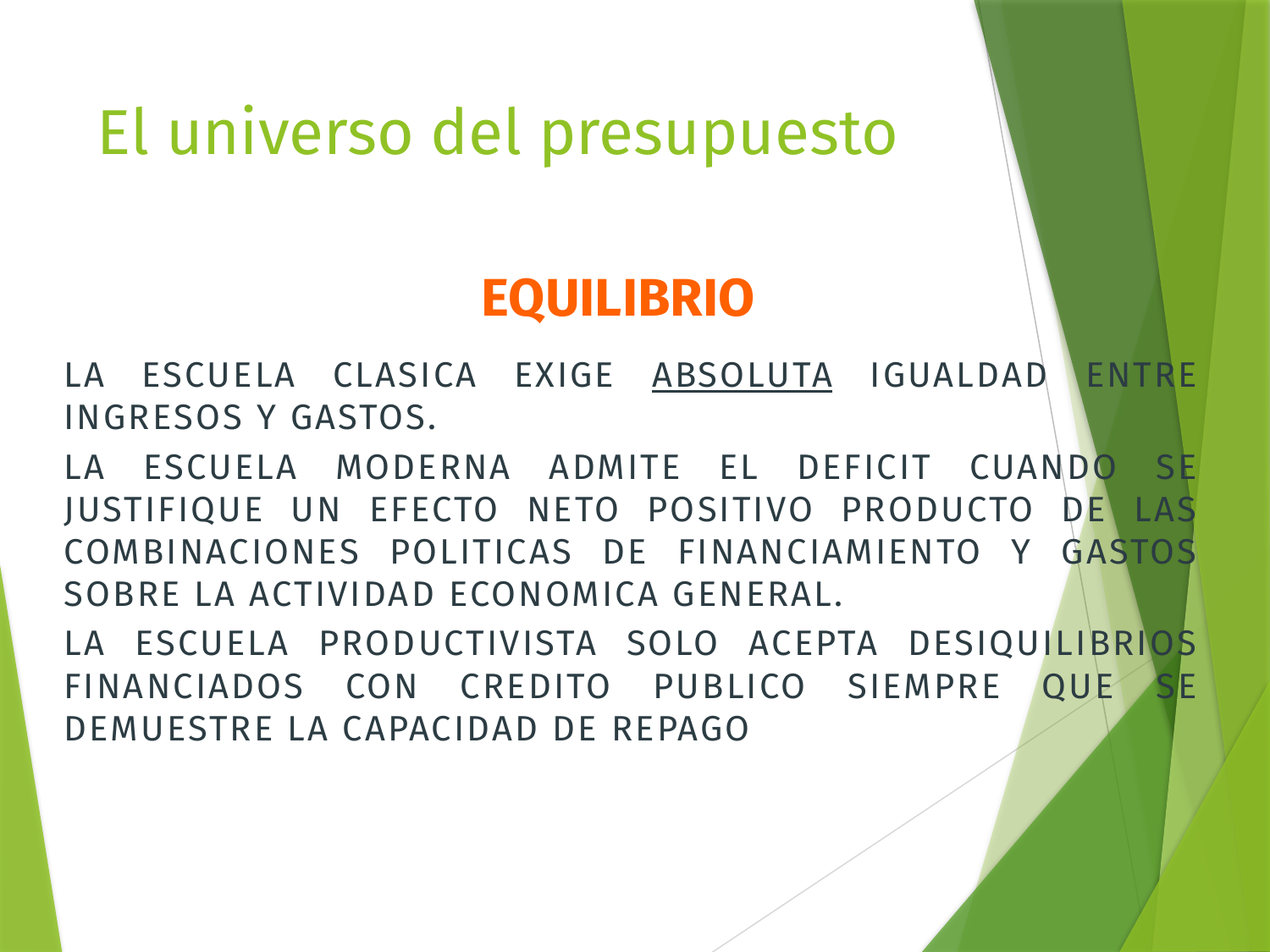

# El universo del presupuesto
EQUILIBRIO
LA ESCUELA CLASICA EXIGE ABSOLUTA IGUALDAD ENTRE INGRESOS Y GASTOS.
LA ESCUELA MODERNA ADMITE EL DEFICIT CUANDO SE JUSTIFIQUE UN EFECTO NETO POSITIVO PRODUCTO DE LAS COMBINACIONES POLITICAS DE FINANCIAMIENTO Y GASTOS SOBRE LA ACTIVIDAD ECONOMICA GENERAL.
LA ESCUELA PRODUCTIVISTA SOLO ACEPTA DESIQUILIBRIOS FINANCIADOS CON CREDITO PUBLICO SIEMPRE QUE SE DEMUESTRE LA CAPACIDAD DE REPAGO